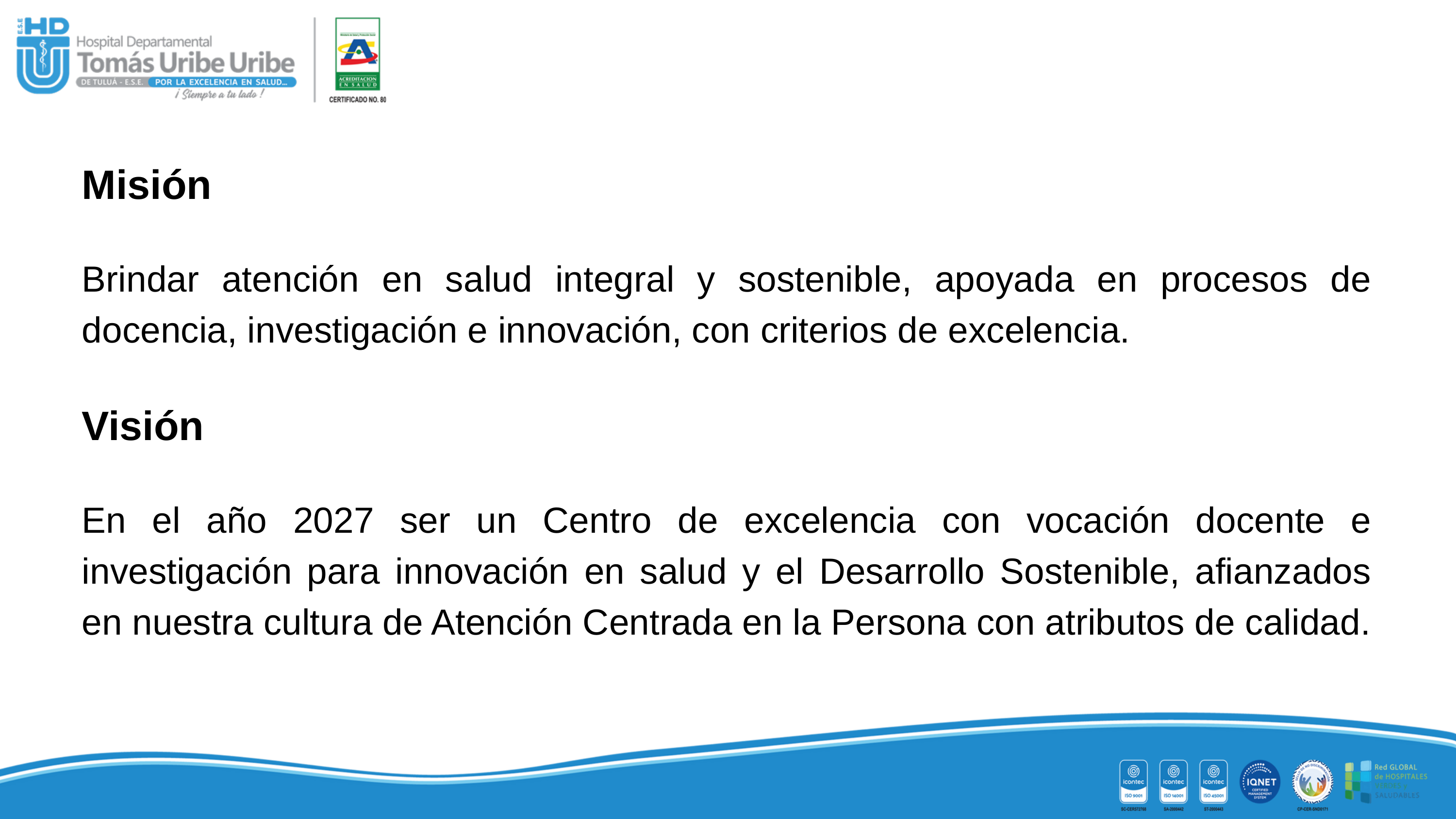

Misión

Brindar atención en salud integral y sostenible, apoyada en procesos de docencia, investigación e innovación, con criterios de excelencia.

Visión

En el año 2027 ser un Centro de excelencia con vocación docente e investigación para innovación en salud y el Desarrollo Sostenible, afianzados en nuestra cultura de Atención Centrada en la Persona con atributos de calidad.